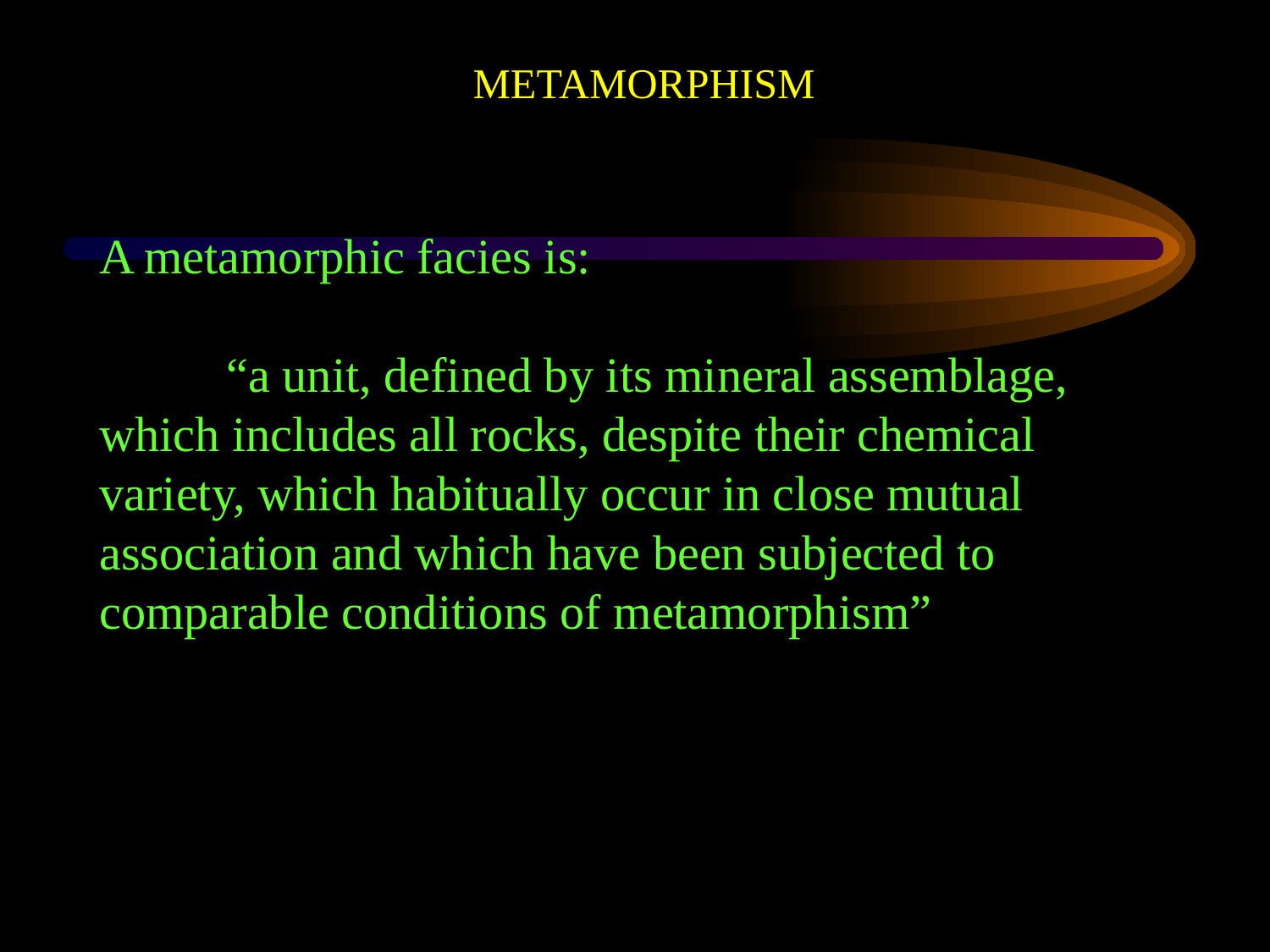

METAMORPHISM
A metamorphic facies is:

	“a unit, defined by its mineral assemblage, which includes all rocks, despite their chemical variety, which habitually occur in close mutual association and which have been subjected to comparable conditions of metamorphism”